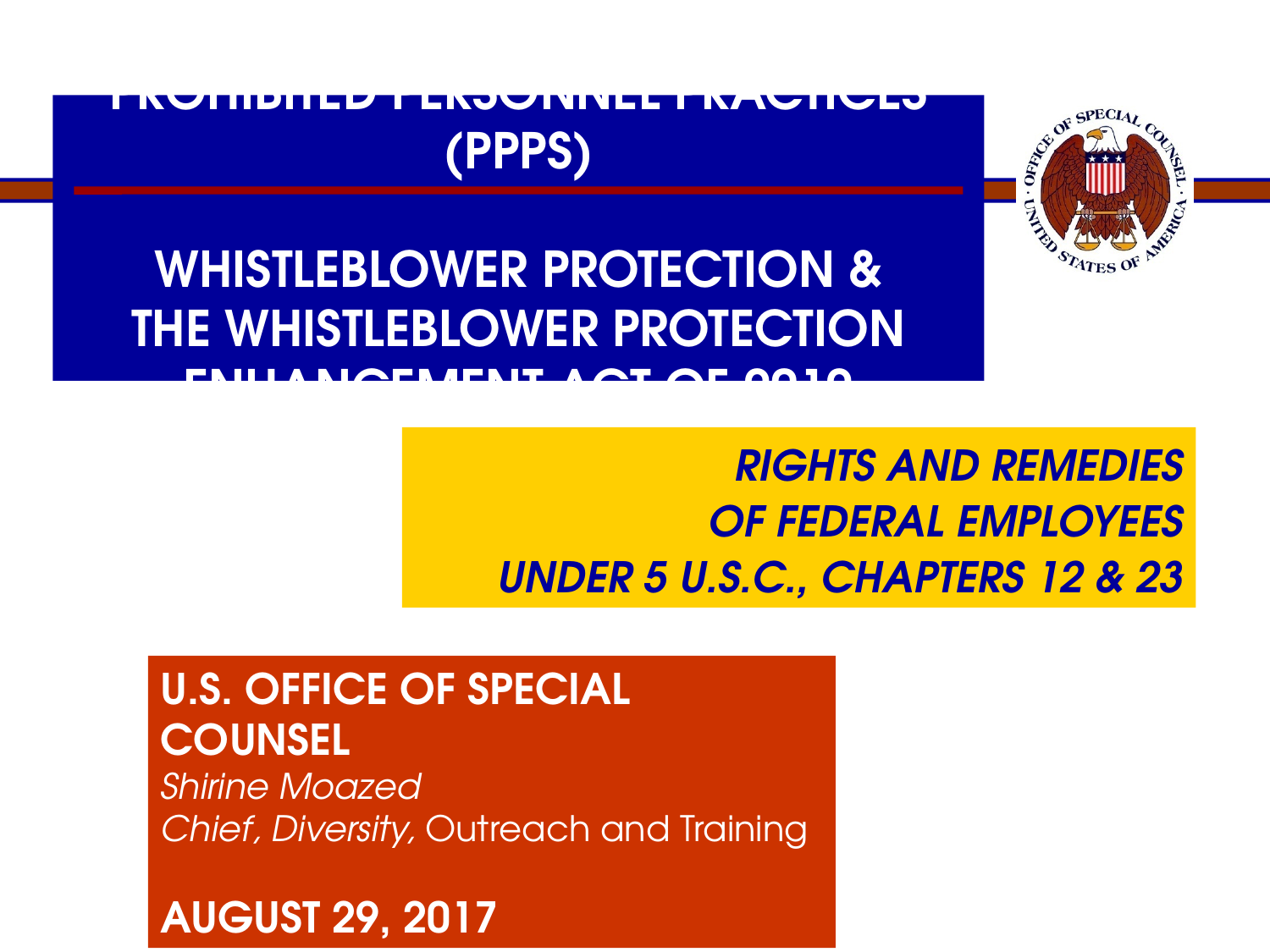

Prohibited Personnel Practices (PPPs)
Whistleblower Protection &
the Whistleblower Protection Enhancement Act of 2012

Rights and remedies
 of federal employees
Under 5 U.S.C., Chapters 12 & 23
U.S. Office Of Special Counsel
Shirine Moazed
Chief, Diversity, Outreach and Training
August 29, 2017